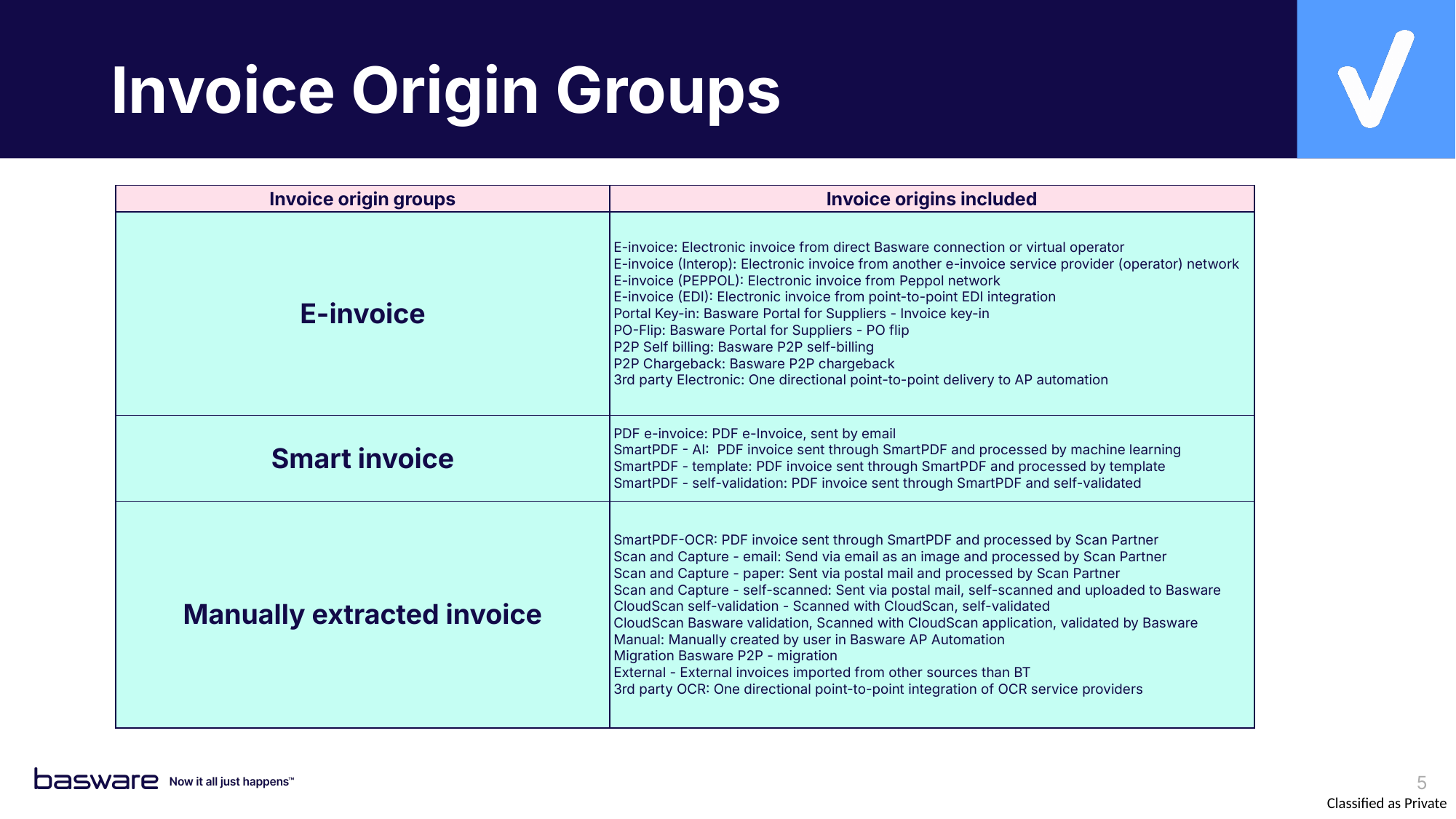

# Invoice Origin Groups
| Invoice origin groups | Invoice origins included |
| --- | --- |
| E-invoice | E-invoice: Electronic invoice from direct Basware connection or virtual operator E-invoice (Interop): Electronic invoice from another e-invoice service provider (operator) network E-invoice (PEPPOL): Electronic invoice from Peppol network E-invoice (EDI): Electronic invoice from point-to-point EDI integration Portal Key-in: Basware Portal for Suppliers - Invoice key-in PO-Flip: Basware Portal for Suppliers - PO flip  P2P Self billing: Basware P2P self-billing P2P Chargeback: Basware P2P chargeback 3rd party Electronic: One directional point-to-point delivery to AP automation |
| Smart invoice | PDF e-invoice: PDF e-Invoice, sent by email SmartPDF - AI:  PDF invoice sent through SmartPDF and processed by machine learning SmartPDF - template: PDF invoice sent through SmartPDF and processed by template SmartPDF - self-validation: PDF invoice sent through SmartPDF and self-validated |
| Manually extracted invoice | SmartPDF-OCR: PDF invoice sent through SmartPDF and processed by Scan Partner Scan and Capture - email: Send via email as an image and processed by Scan Partner Scan and Capture - paper: Sent via postal mail and processed by Scan Partner Scan and Capture - self-scanned: Sent via postal mail, self-scanned and uploaded to Basware CloudScan self-validation - Scanned with CloudScan, self-validated CloudScan Basware validation, Scanned with CloudScan application, validated by Basware Manual: Manually created by user in Basware AP Automation Migration Basware P2P - migration External - External invoices imported from other sources than BT 3rd party OCR: One directional point-to-point integration of OCR service providers |